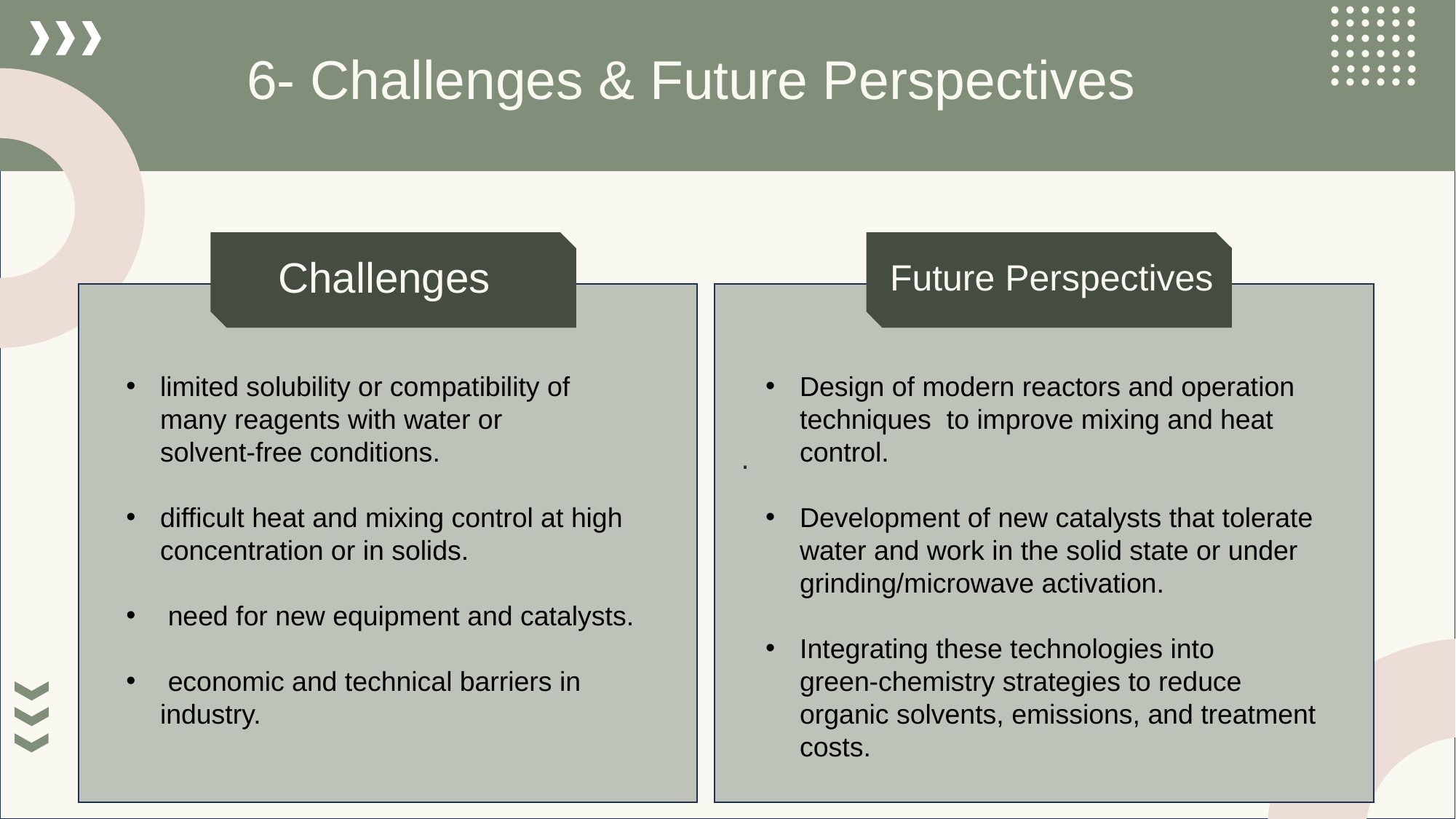

......
......
......

......
......
......

6- Challenges & Future Perspectives

Challenges

Future Perspectives

.
limited solubility or compatibility of many reagents with water or solvent‑free conditions.

difficult heat and mixing control at high concentration or in solids.

 need for new equipment and catalysts.

 economic and technical barriers in industry.
Design of modern reactors and operation techniques  to improve mixing and heat control.

Development of new catalysts that tolerate water and work in the solid state or under grinding/microwave activation.

Integrating these technologies into green‑chemistry strategies to reduce organic solvents, emissions, and treatment costs.